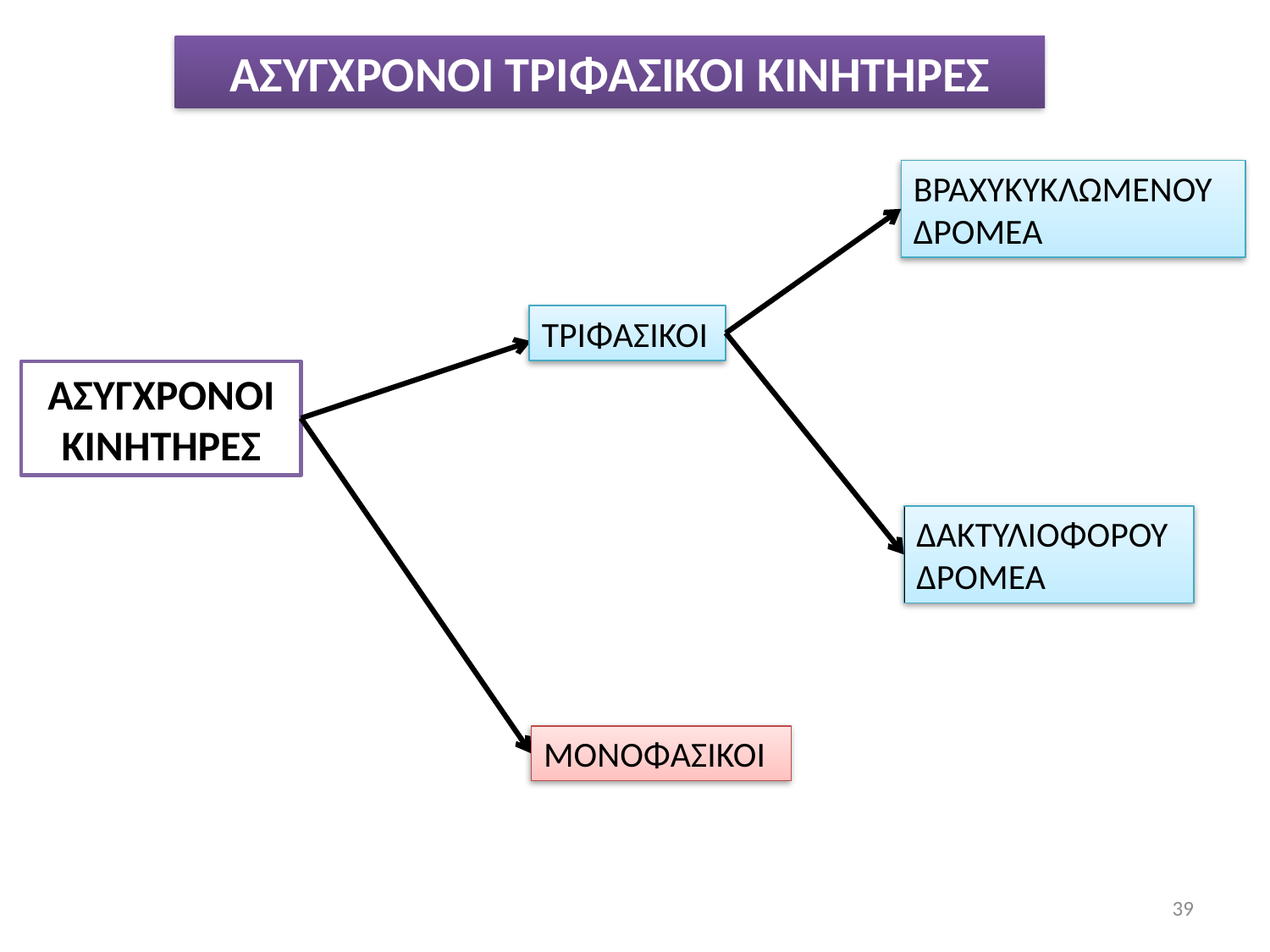

ΑΣΥΓΧΡΟΝΟΙ ΤΡΙΦΑΣΙΚΟΙ ΚΙΝΗΤΗΡΕΣ
ΒΡΑΧΥΚΥΚΛΩΜΕΝΟΥ ΔΡΟΜΕΑ
ΤΡΙΦΑΣΙΚΟΙ
ΑΣΥΓΧΡΟΝΟΙ ΚΙΝΗΤΗΡΕΣ
ΔΑΚΤΥΛΙΟΦΟΡΟΥ ΔΡΟΜΕΑ
ΜΟΝΟΦΑΣΙΚΟΙ
39